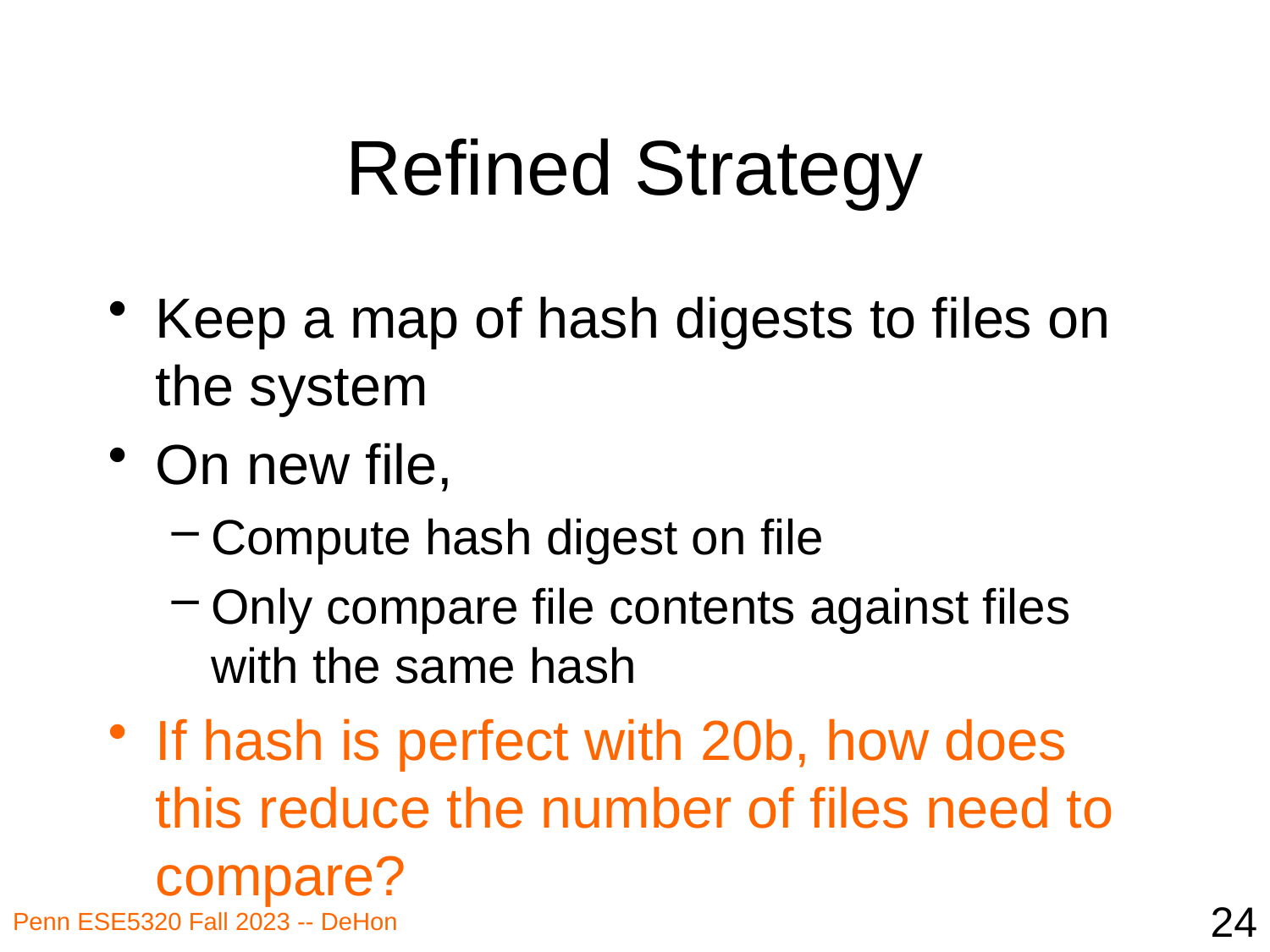

# Refined Strategy
Keep a map of hash digests to files on the system
On new file,
Compute hash digest on file
Only compare file contents against files with the same hash
If hash is perfect with 20b, how does this reduce the number of files need to compare?

24
Penn ESE5320 Fall 2023 -- DeHon